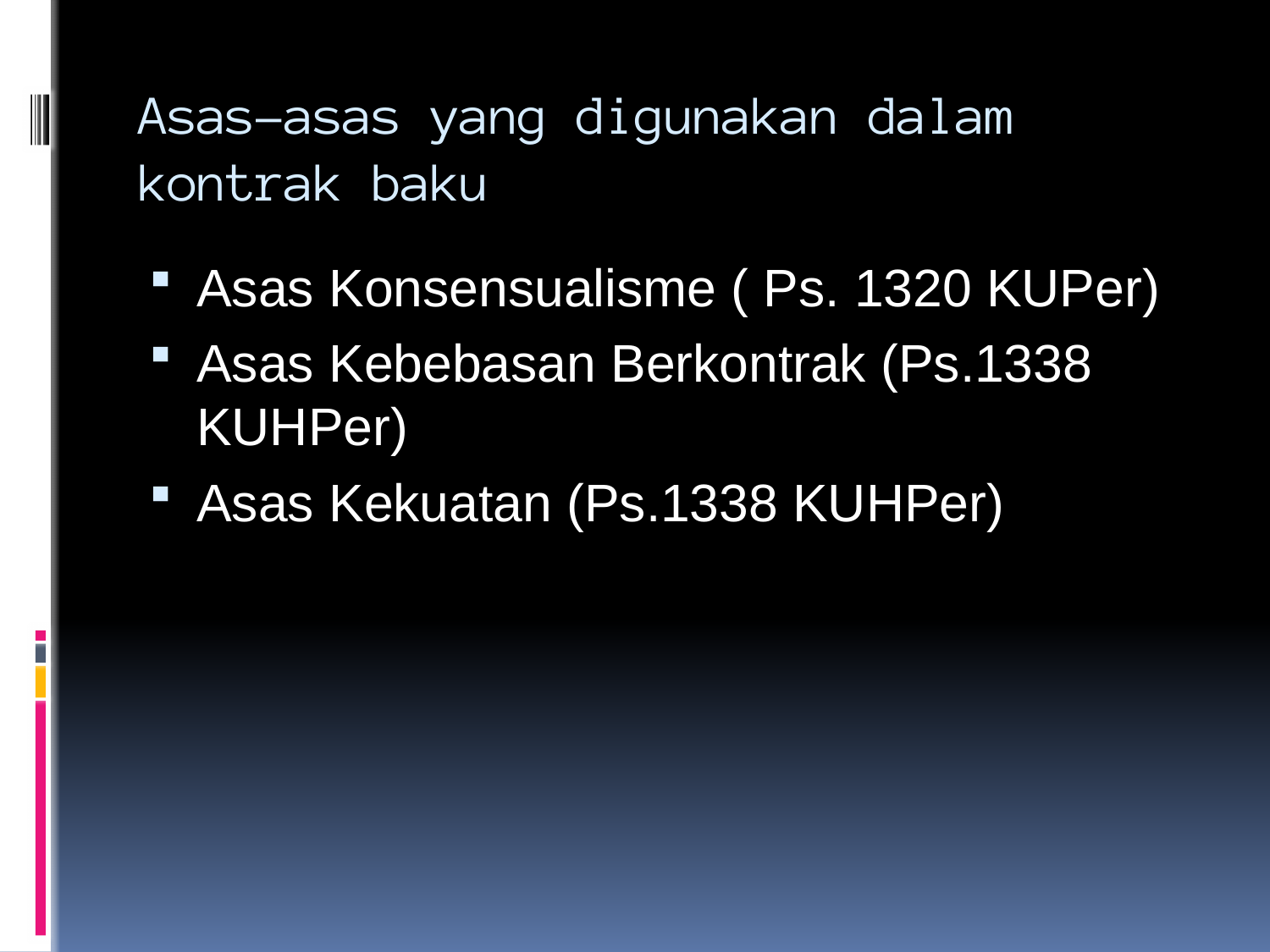

# Asas-asas yang digunakan dalam kontrak baku
Asas Konsensualisme ( Ps. 1320 KUPer)
Asas Kebebasan Berkontrak (Ps.1338 KUHPer)
Asas Kekuatan (Ps.1338 KUHPer)